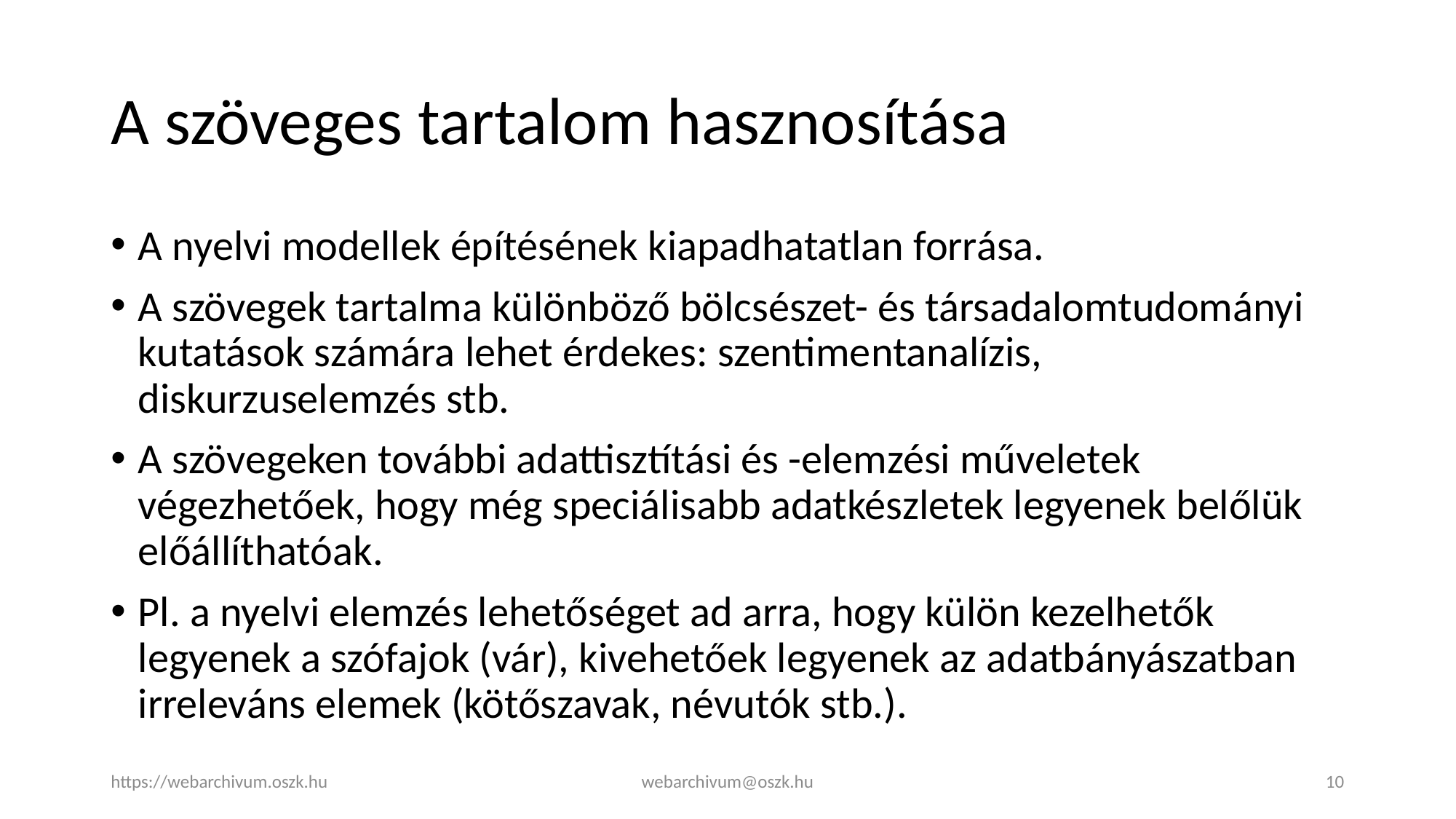

# A szöveges tartalom hasznosítása
A nyelvi modellek építésének kiapadhatatlan forrása.
A szövegek tartalma különböző bölcsészet- és társadalomtudományi kutatások számára lehet érdekes: szentimentanalízis, diskurzuselemzés stb.
A szövegeken további adattisztítási és -elemzési műveletek végezhetőek, hogy még speciálisabb adatkészletek legyenek belőlük előállíthatóak.
Pl. a nyelvi elemzés lehetőséget ad arra, hogy külön kezelhetők legyenek a szófajok (vár), kivehetőek legyenek az adatbányászatban irreleváns elemek (kötőszavak, névutók stb.).

https://webarchivum.oszk.hu
webarchivum@oszk.hu
10